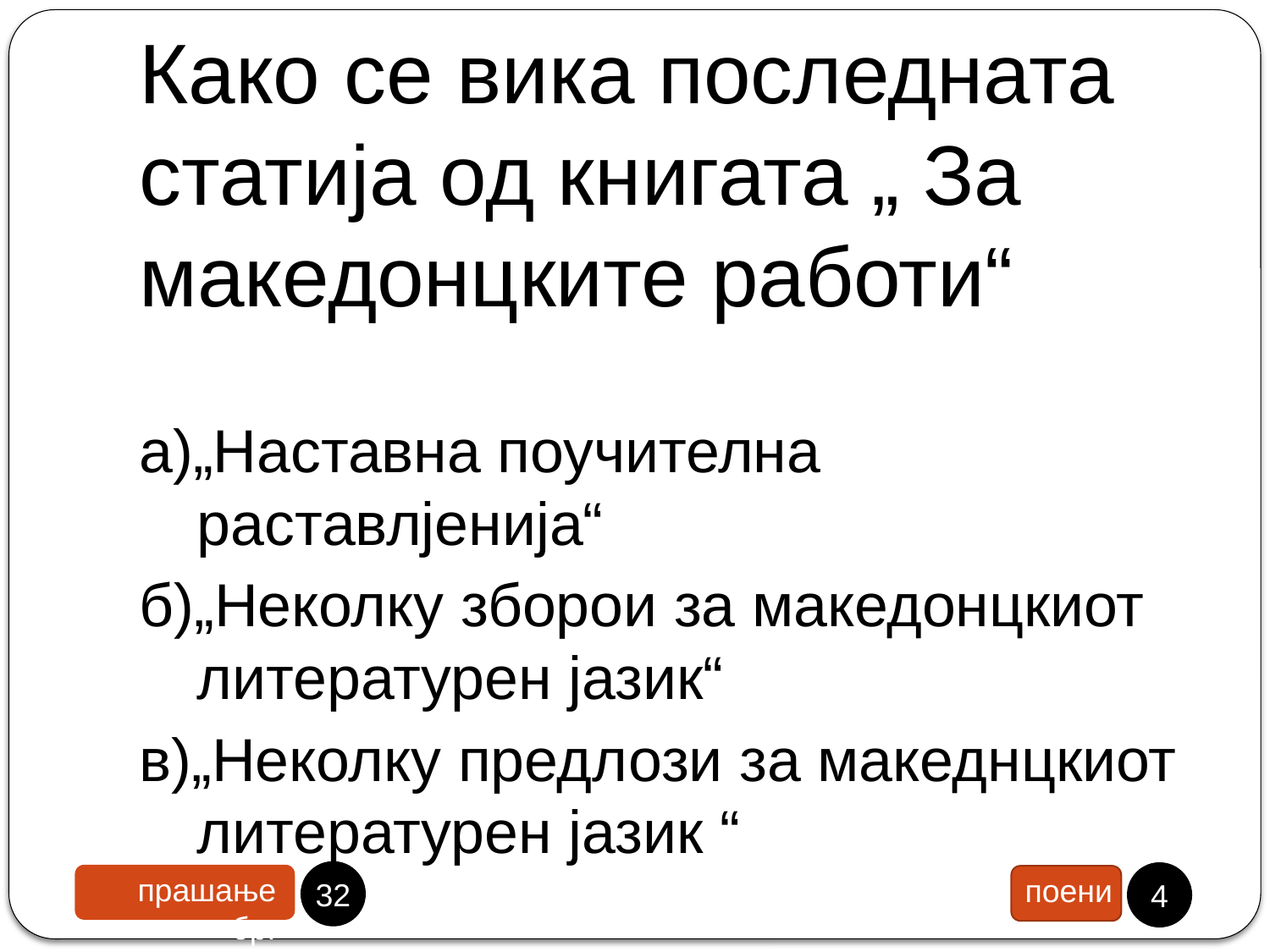

# Како се вика последната статија од книгата „ За македонцките работи“
а)„Наставна поучителна раставлјенија“
б)„Неколку зборои за македонцкиот литературен јазик“
в)„Неколку предлози за македнцкиот литературен јазик “
32
4
прашање бр.

поени